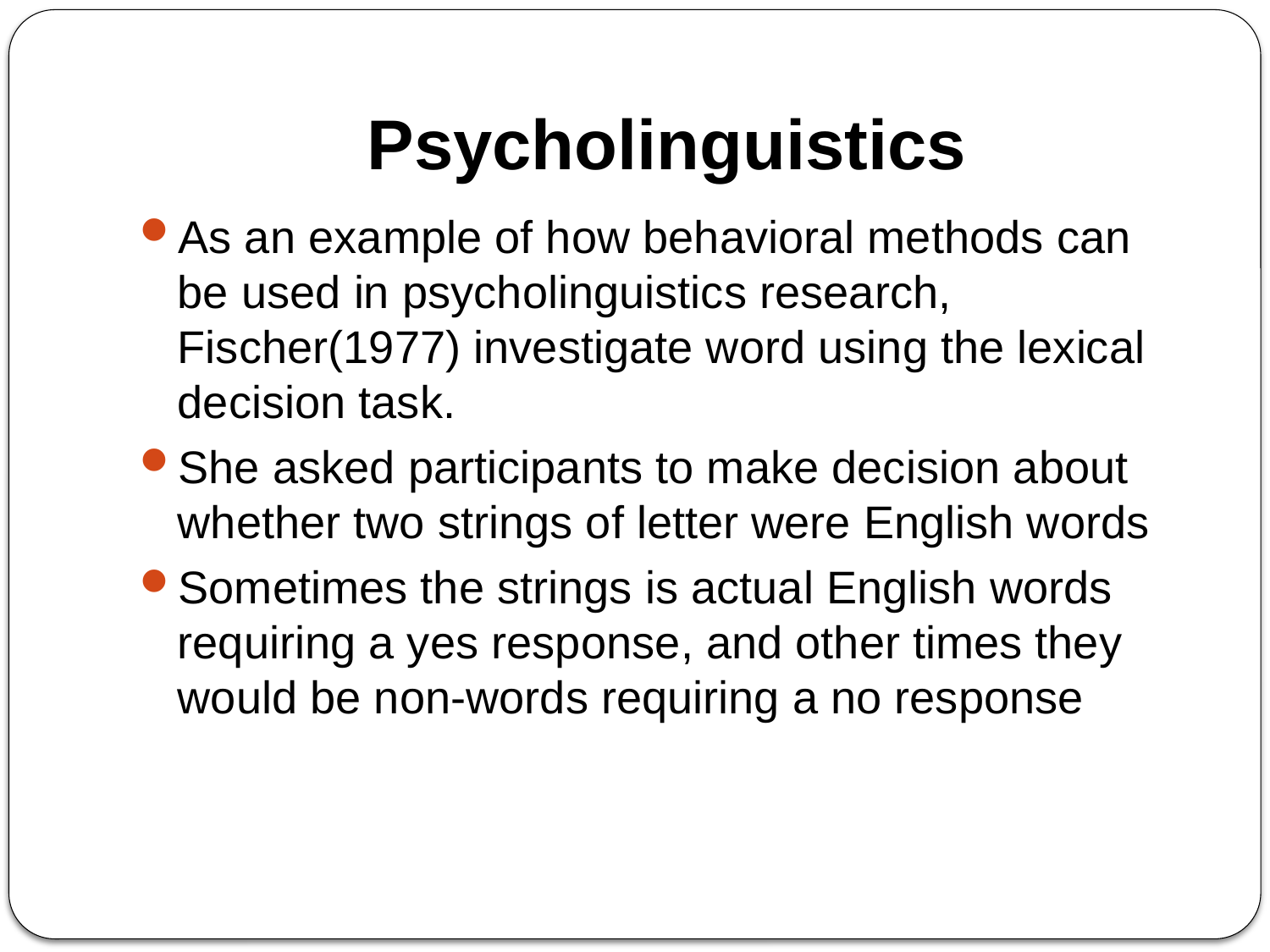

# Psycholinguistics
As an example of how behavioral methods can be used in psycholinguistics research, Fischer(1977) investigate word using the lexical decision task.
She asked participants to make decision about whether two strings of letter were English words
Sometimes the strings is actual English words requiring a yes response, and other times they would be non-words requiring a no response